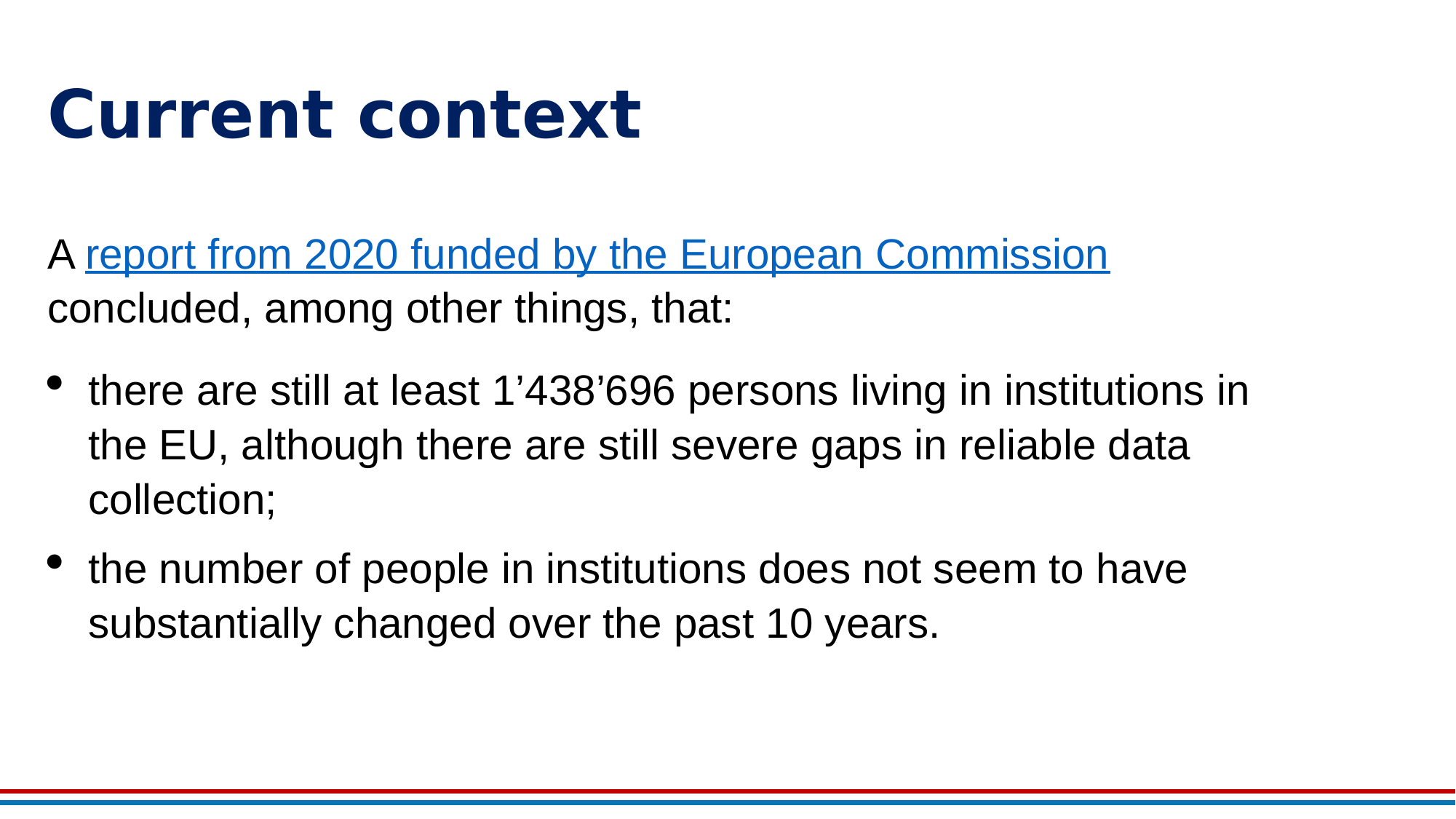

# Current context
A report from 2020 funded by the European Commission concluded, among other things, that:
there are still at least 1’438’696 persons living in institutions in the EU, although there are still severe gaps in reliable data collection;
the number of people in institutions does not seem to have substantially changed over the past 10 years.